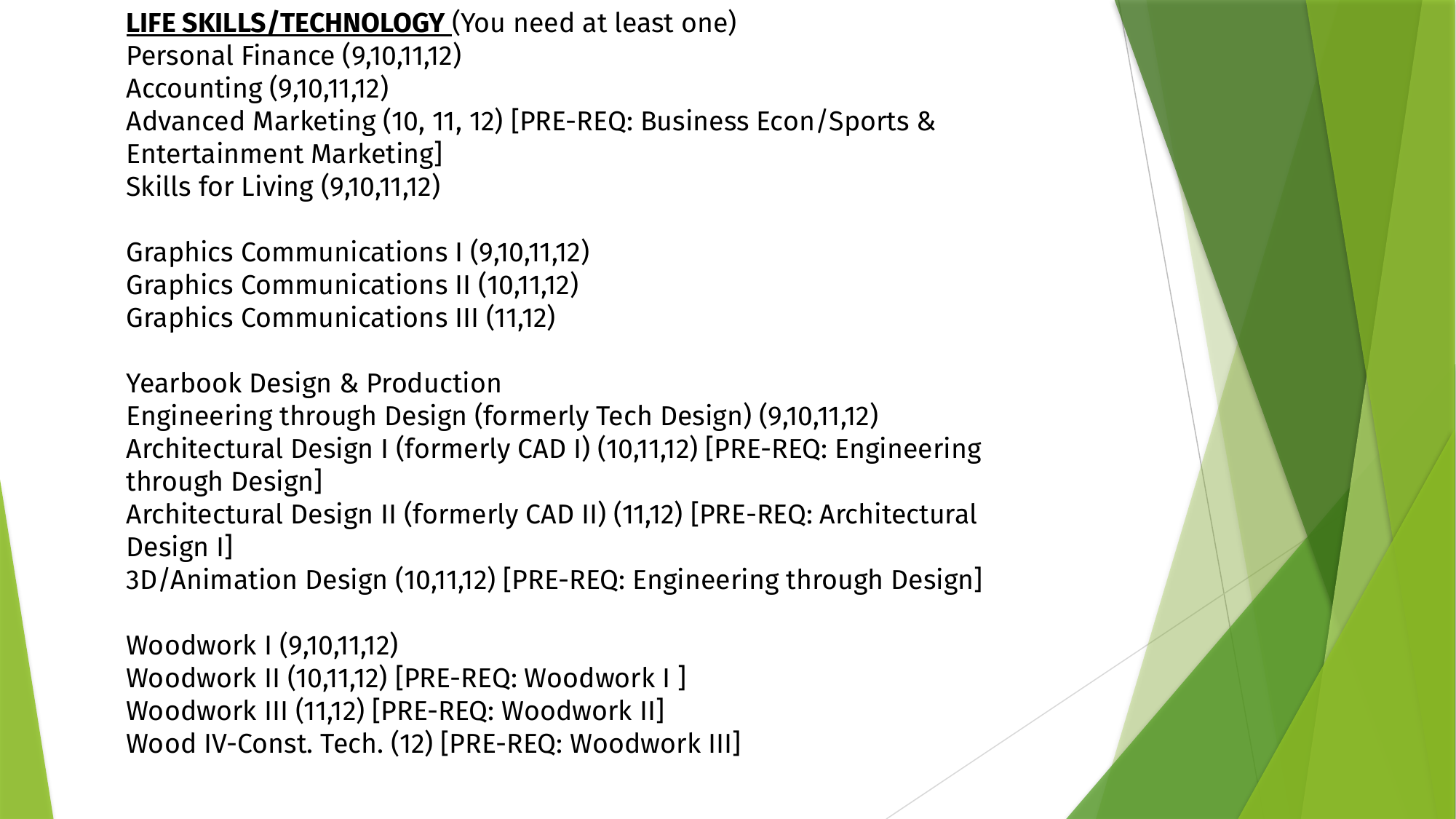

LIFE SKILLS/TECHNOLOGY (You need at least one)
Personal Finance (9,10,11,12)
Accounting (9,10,11,12)
Advanced Marketing (10, 11, 12) [PRE-REQ: Business Econ/Sports & Entertainment Marketing]
Skills for Living (9,10,11,12)

Graphics Communications I (9,10,11,12)
Graphics Communications II (10,11,12)
Graphics Communications III (11,12)

Yearbook Design & Production
Engineering through Design (formerly Tech Design) (9,10,11,12)
Architectural Design I (formerly CAD I) (10,11,12) [PRE-REQ: Engineering through Design]
Architectural Design II (formerly CAD II) (11,12) [PRE-REQ: Architectural Design I]
3D/Animation Design (10,11,12) [PRE-REQ: Engineering through Design]

Woodwork I (9,10,11,12)
Woodwork II (10,11,12) [PRE-REQ: Woodwork I ]
Woodwork III (11,12) [PRE-REQ: Woodwork II]
Wood IV-Const. Tech. (12) [PRE-REQ: Woodwork III]